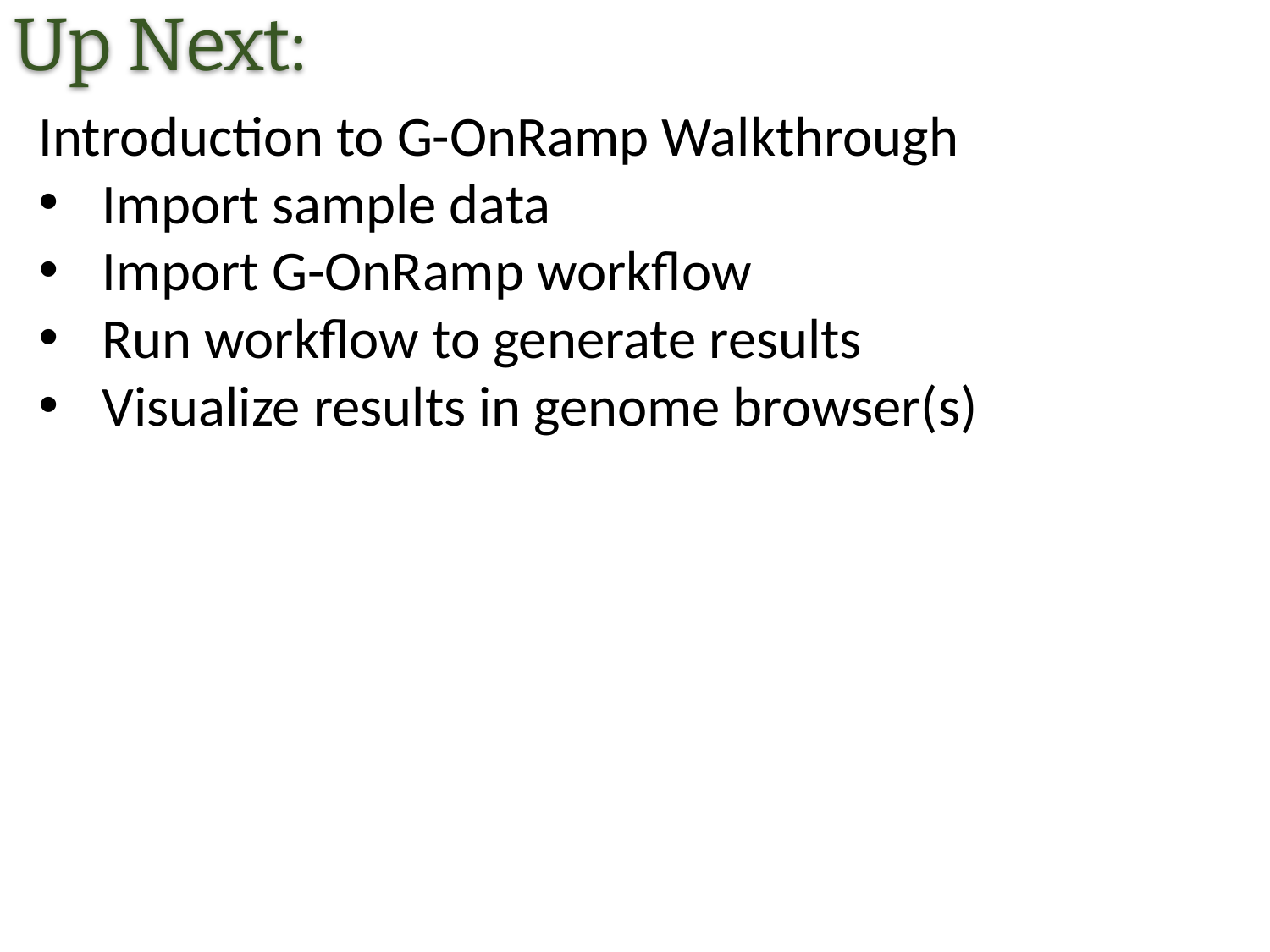

Up Next:
Introduction to G-OnRamp Walkthrough
Import sample data
Import G-OnRamp workflow
Run workflow to generate results
Visualize results in genome browser(s)